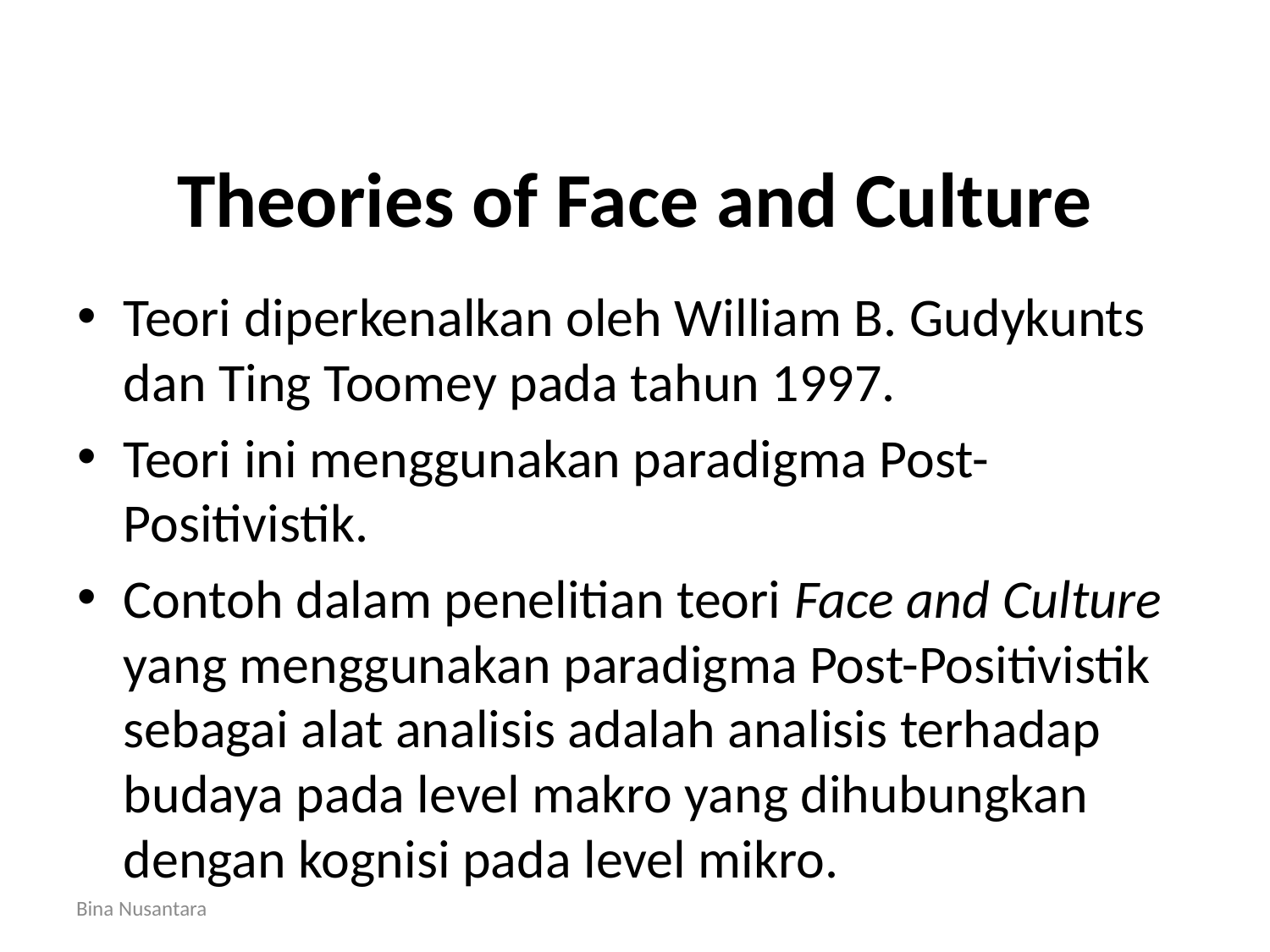

# Theories of Face and Culture
Teori diperkenalkan oleh William B. Gudykunts dan Ting Toomey pada tahun 1997.
Teori ini menggunakan paradigma Post-Positivistik.
Contoh dalam penelitian teori Face and Culture yang menggunakan paradigma Post-Positivistik sebagai alat analisis adalah analisis terhadap budaya pada level makro yang dihubungkan dengan kognisi pada level mikro.
Bina Nusantara